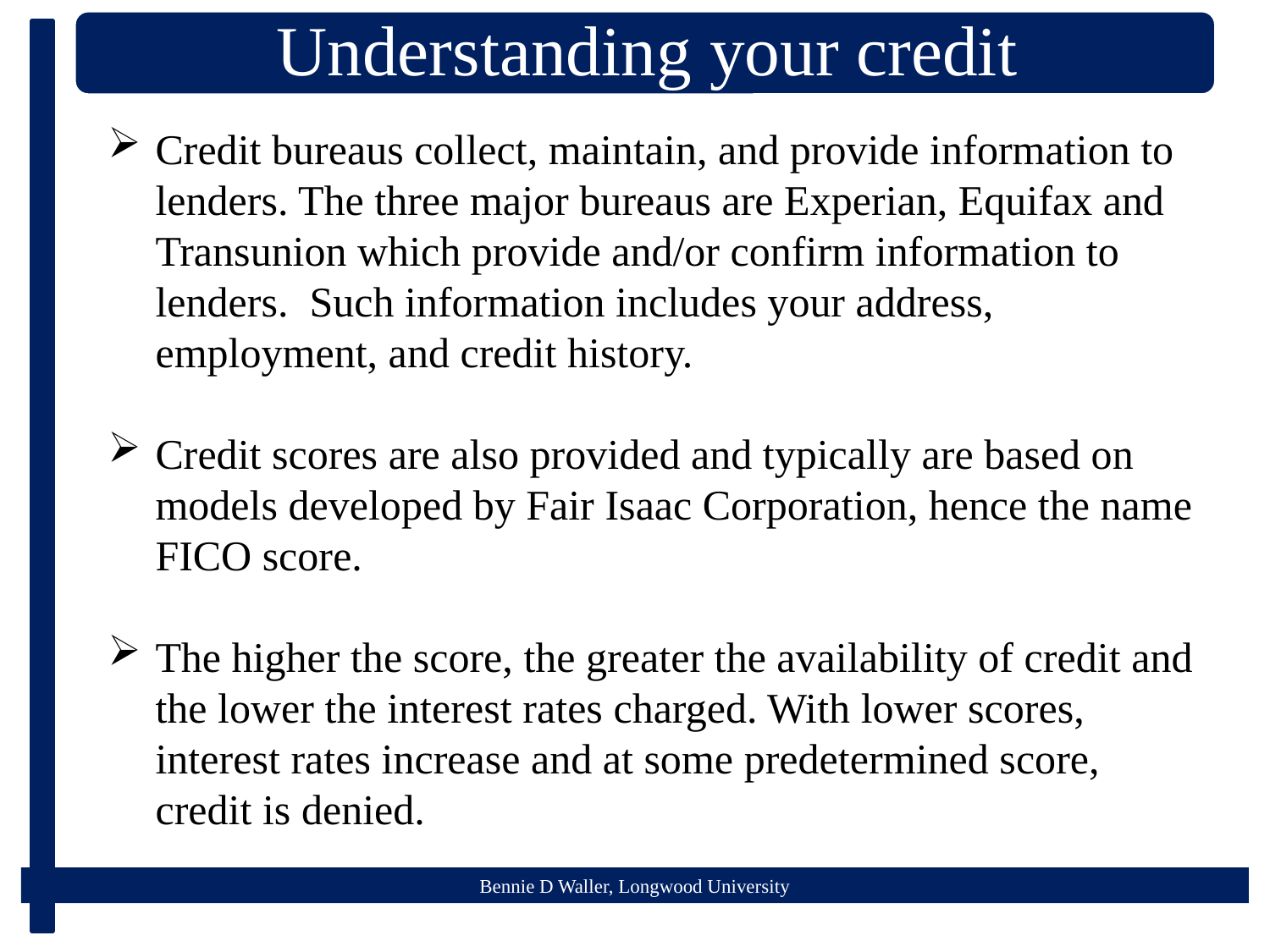

Understanding your credit
Credit bureaus collect, maintain, and provide information to lenders. The three major bureaus are Experian, Equifax and Transunion which provide and/or confirm information to lenders.  Such information includes your address, employment, and credit history.

Credit scores are also provided and typically are based on models developed by Fair Isaac Corporation, hence the name FICO score.

The higher the score, the greater the availability of credit and the lower the interest rates charged. With lower scores, interest rates increase and at some predetermined score, credit is denied.